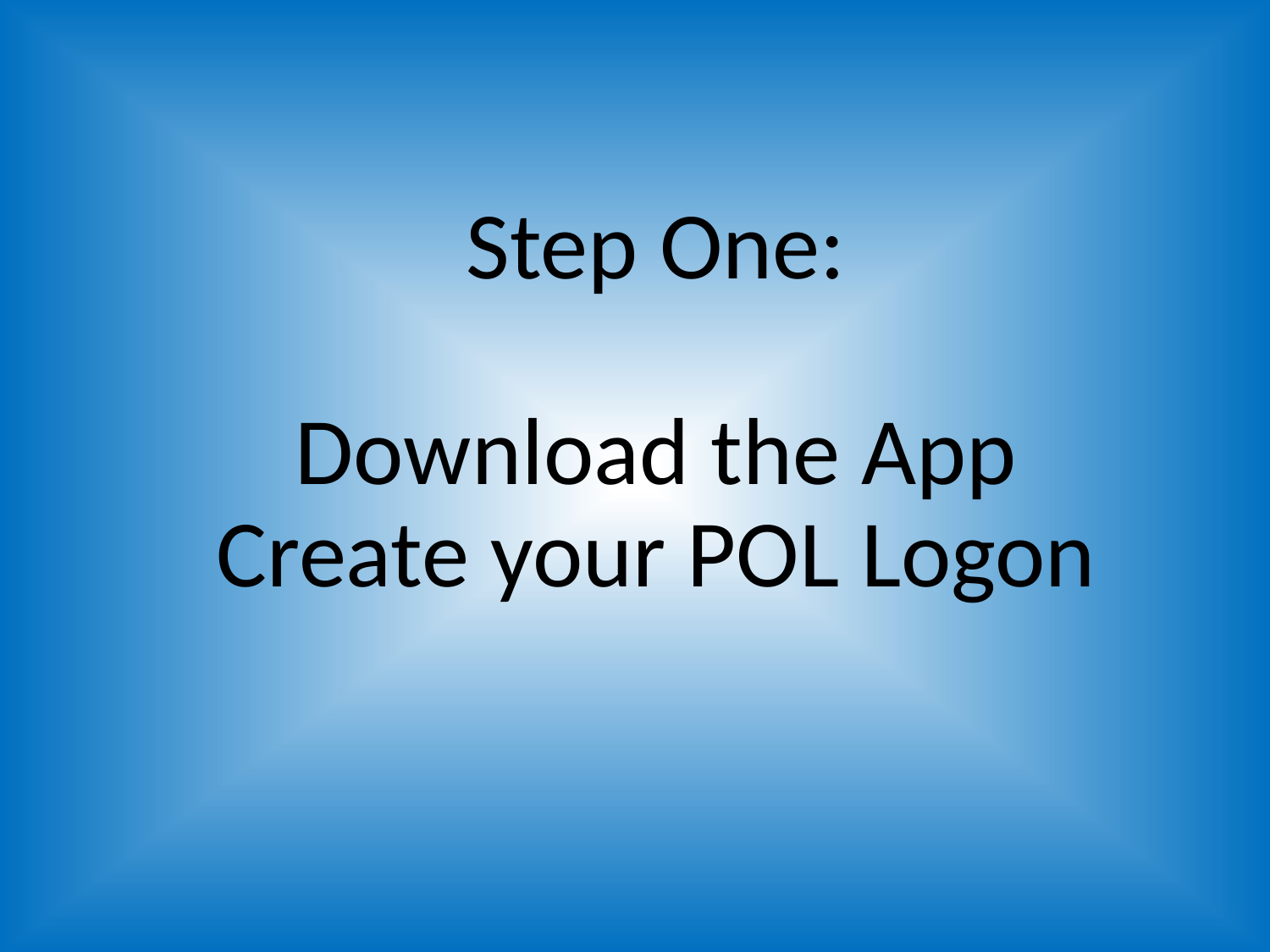

# Step One: Download the App Create your POL Logon